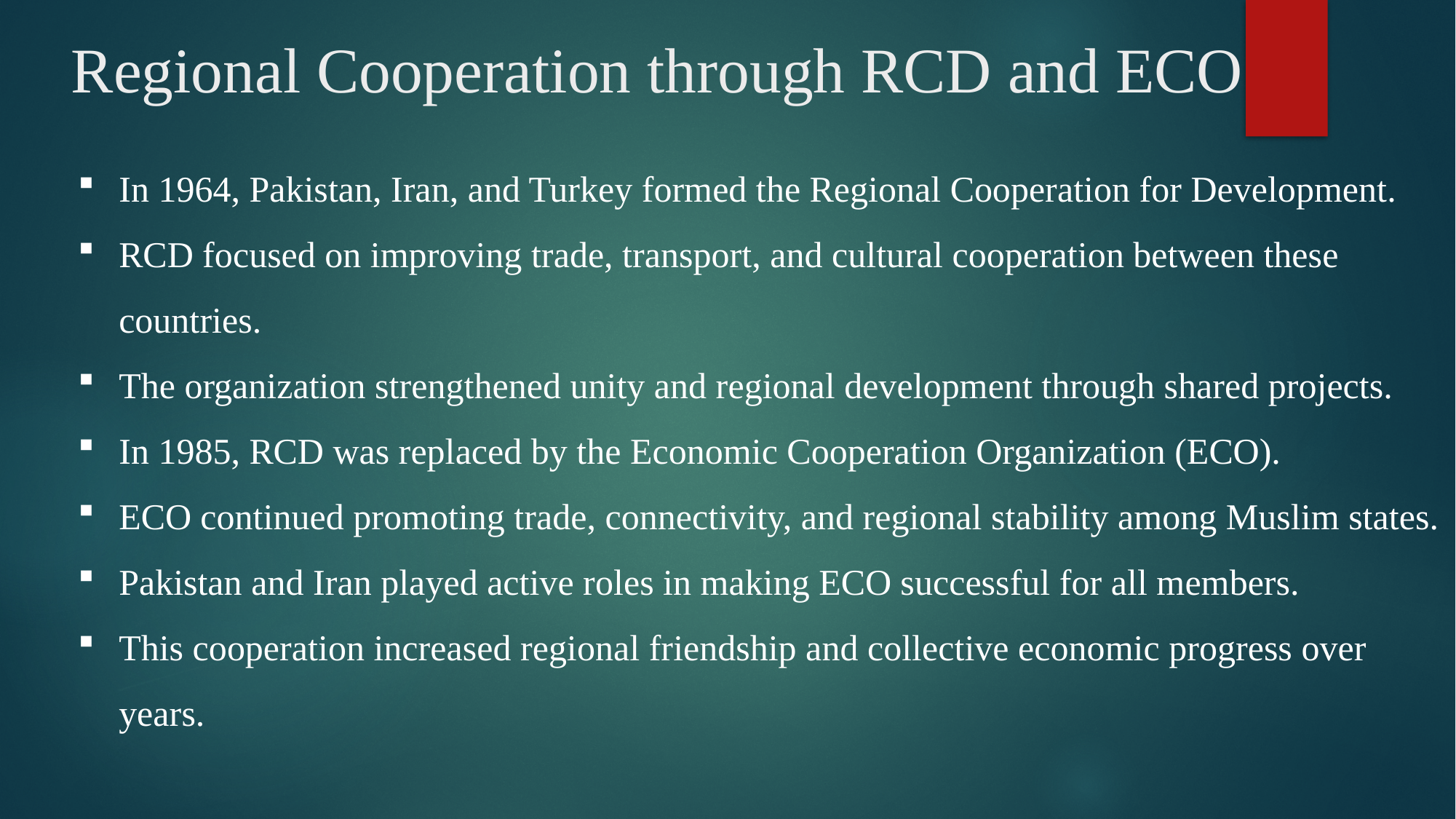

# Regional Cooperation through RCD and ECO
In 1964, Pakistan, Iran, and Turkey formed the Regional Cooperation for Development.
RCD focused on improving trade, transport, and cultural cooperation between these countries.
The organization strengthened unity and regional development through shared projects.
In 1985, RCD was replaced by the Economic Cooperation Organization (ECO).
ECO continued promoting trade, connectivity, and regional stability among Muslim states.
Pakistan and Iran played active roles in making ECO successful for all members.
This cooperation increased regional friendship and collective economic progress over years.